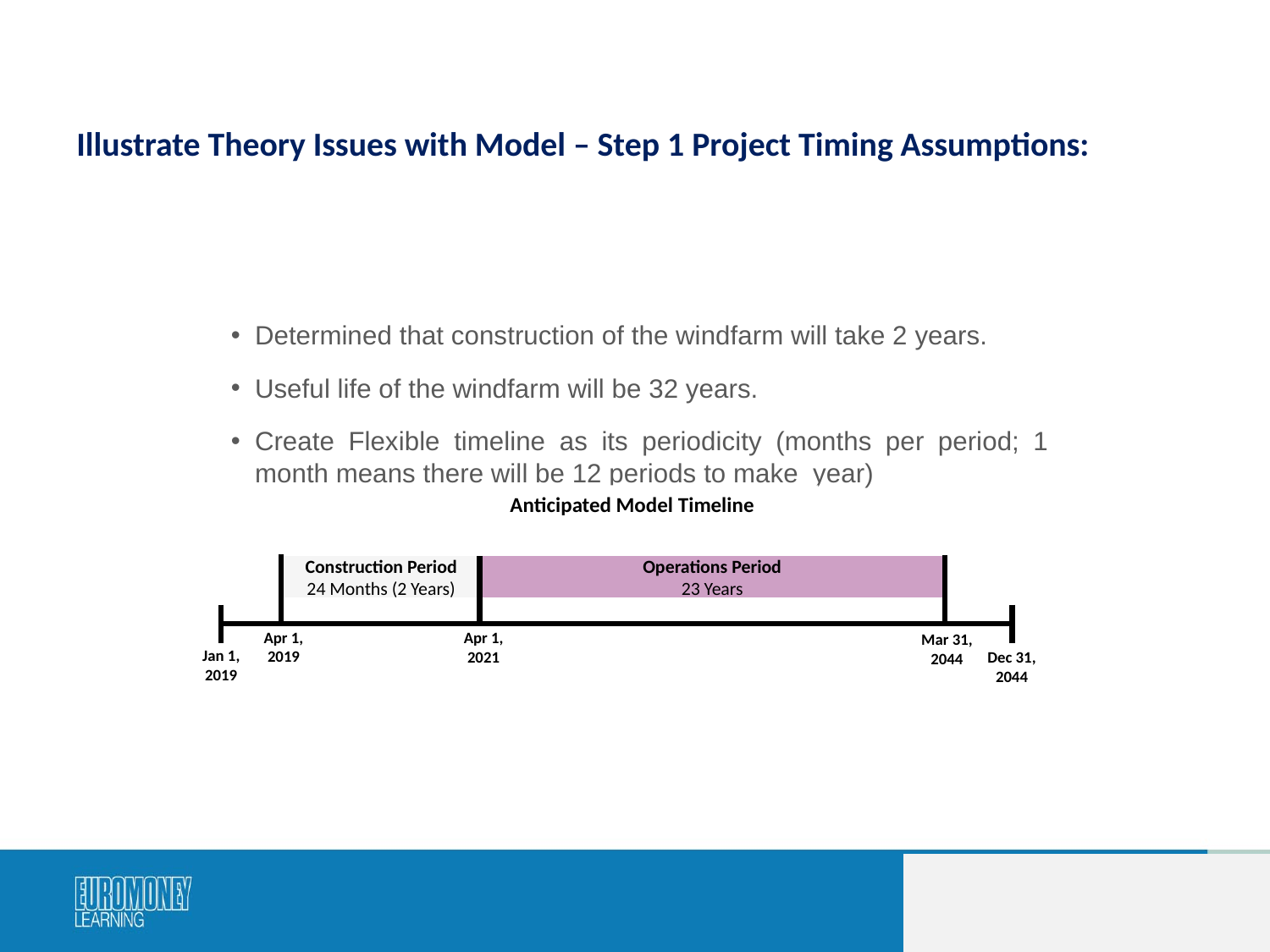

# Illustrate Theory Issues with Model – Step 1 Project Timing Assumptions:
Determined that construction of the windfarm will take 2 years.
Useful life of the windfarm will be 32 years.
Create Flexible timeline as its periodicity (months per period; 1 month means there will be 12 periods to make  year)
Anticipated Model Timeline
Construction Period
24 Months (2 Years)
Operations Period
23 Years
Apr 1, 2019
Apr 1, 2021
Mar 31, 2044
Jan 1, 2019
Dec 31, 2044